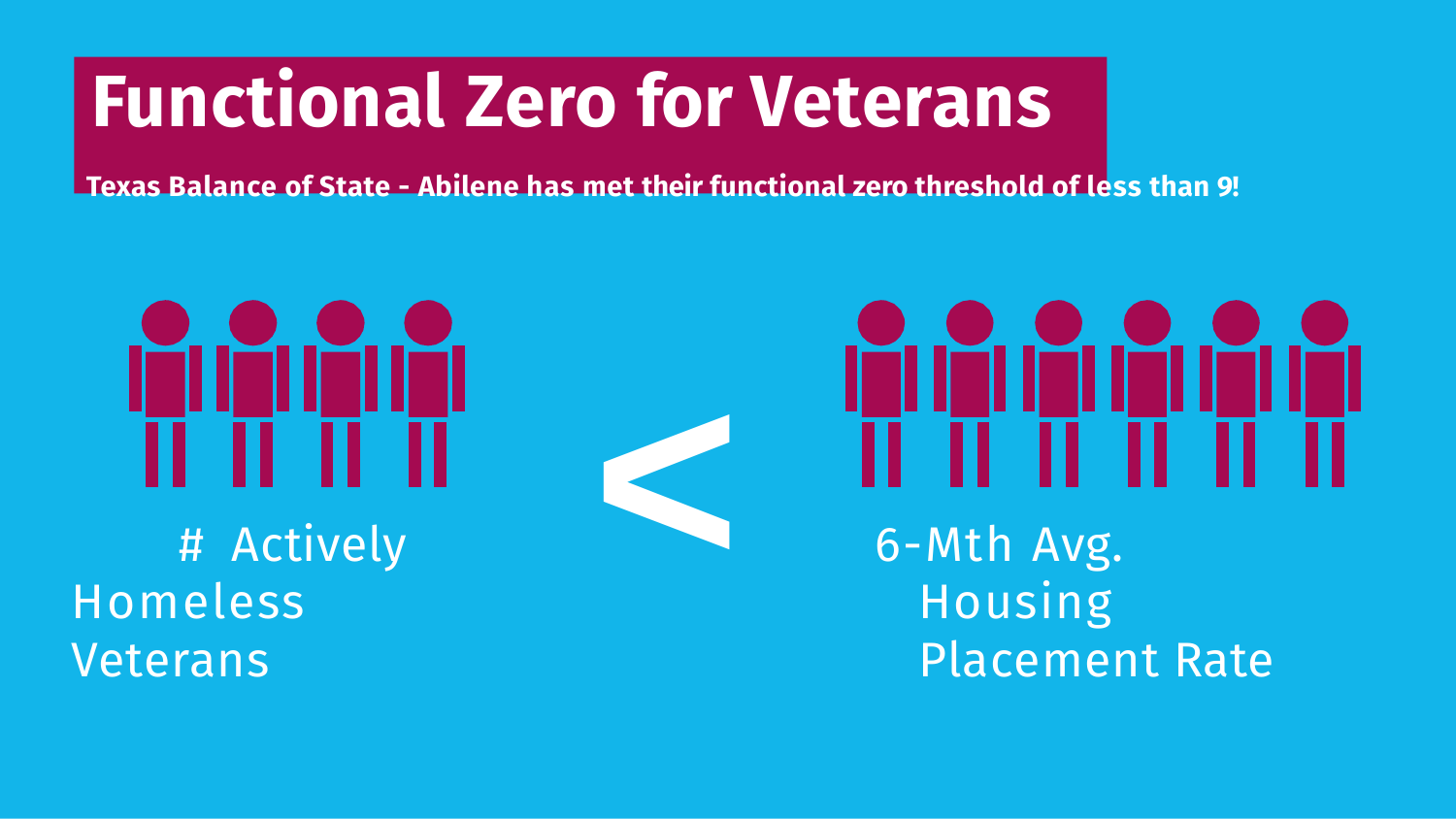

# Functional Zero for Veterans
Texas Balance of State - Abilene has met their functional zero threshold of less than 9!

<

# Actively  Homeless Veterans
6-Mth Avg. Housing  Placement Rate